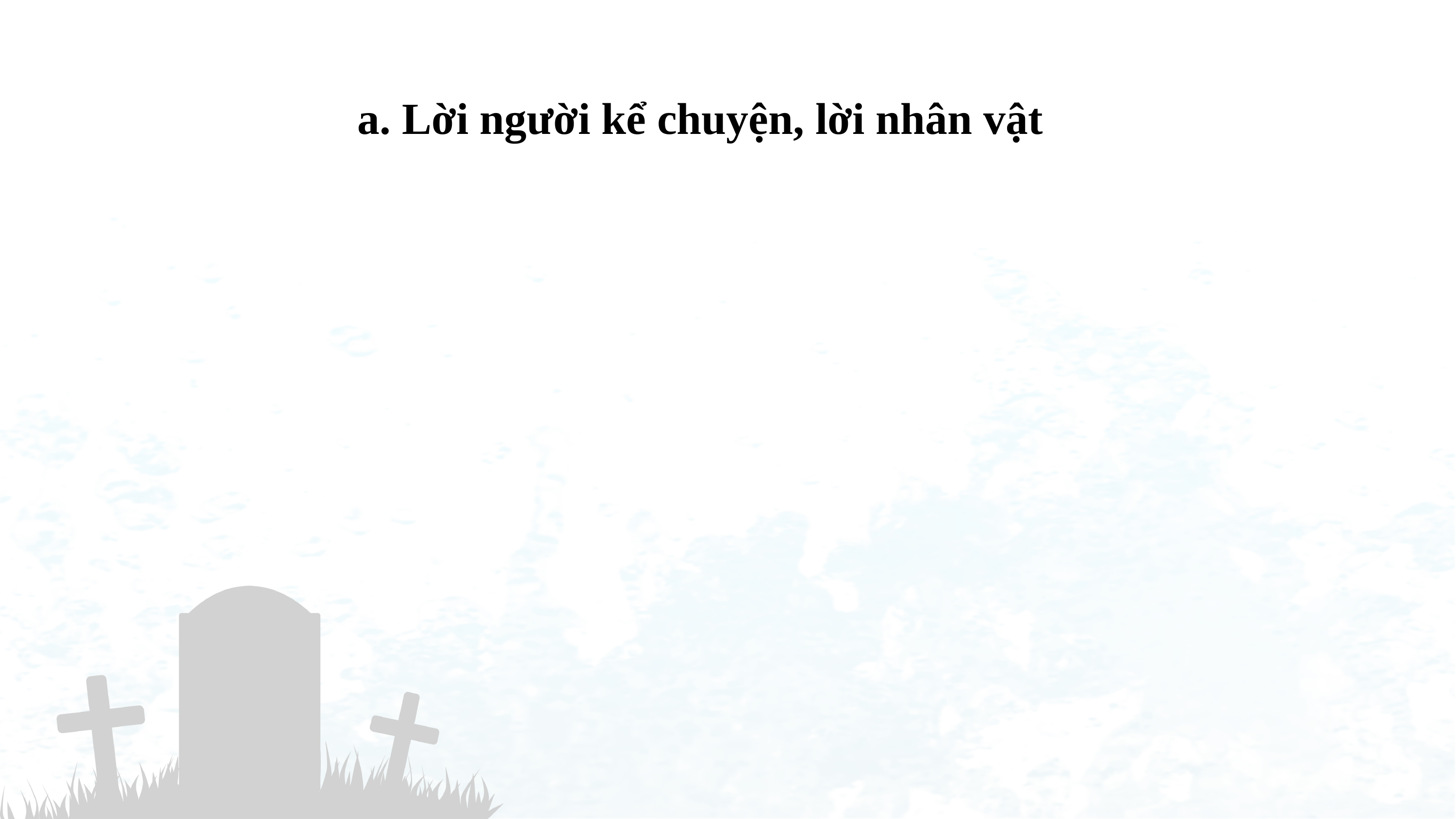

a. Lời người kể chuyện, lời nhân vật